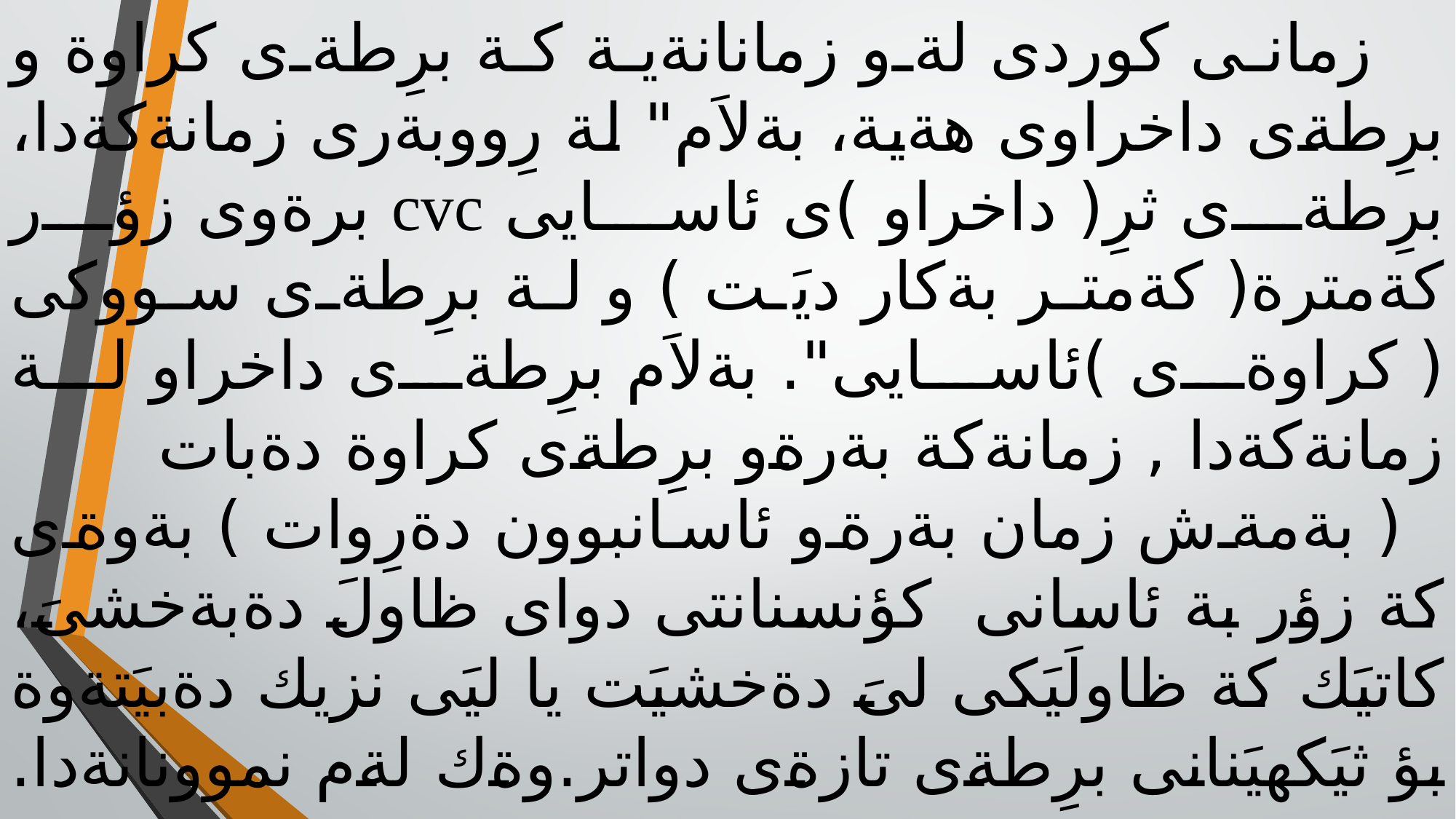

زمانى كوردى لةو زمانانةية كة برِطةى كراوة و برِطةى داخراوى هةية، بةلاَم" لة رِووبةرى زمانةكةدا، برِطةى ثرِ( داخراو )ى ئاسايى cvc برةوى زؤر كةمترة( كةمتر بةكار ديَت ) و لة برِطةى سووكى ( كراوةى )ئاسايى". بةلاَم برِطةى داخراو لة زمانةكةدا , زمانةكة بةرةو برِطةى كراوة دةبات          ( بةمةش زمان بةرةو ئاسانبوون دةرِوات ) بةوةى كة زؤر بة ئاسانى  كؤنسنانتى دواى ظاولَ دةبةخشىَ، كاتيَك كة ظاولَيَكى لىَ دةخشيَت يا ليَى نزيك دةبيَتةوة بؤ ثيَكهيَنانى برِطةى تازةى دواتر.وةك لةم نموونانةدا.